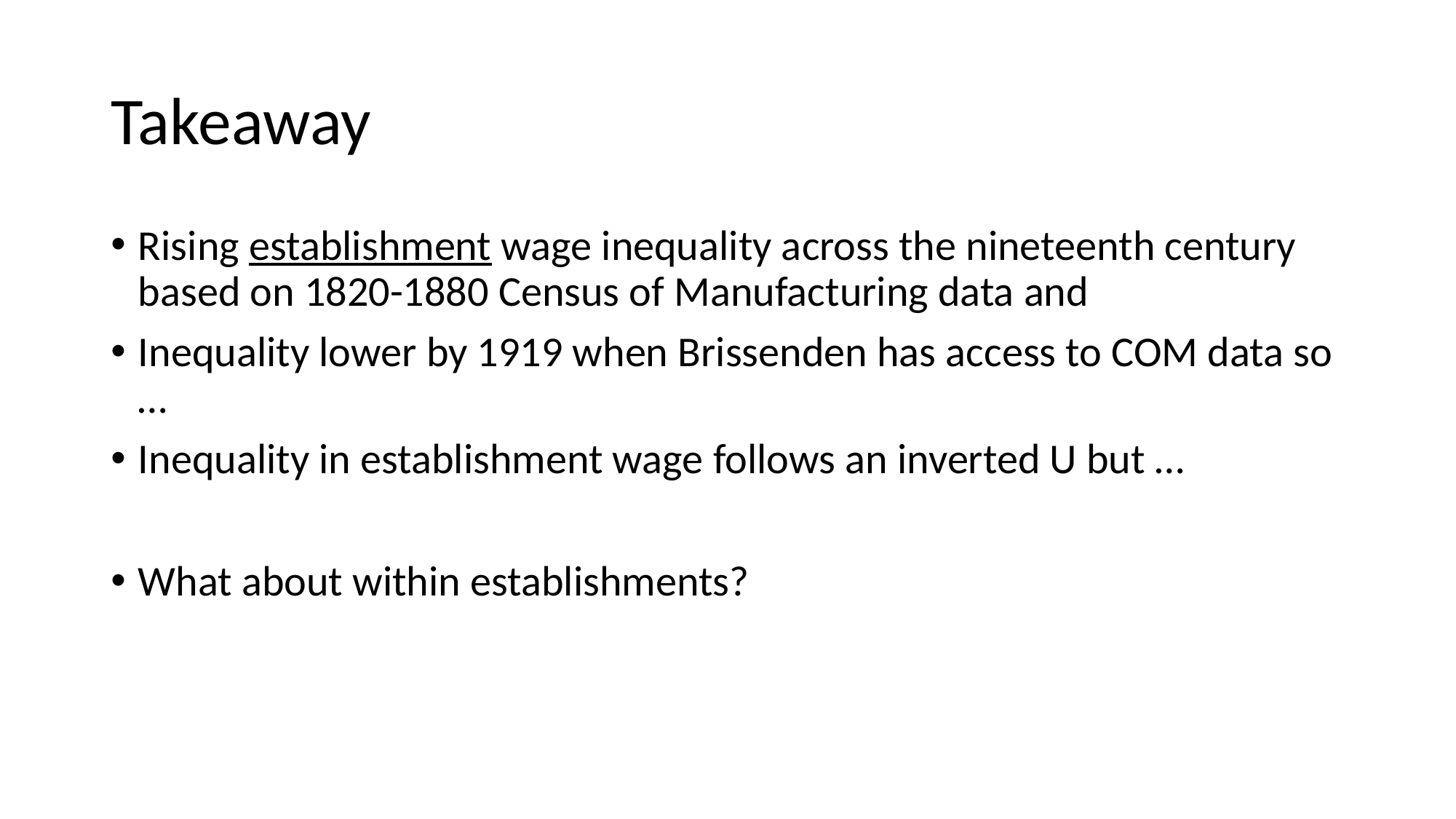

# Takeaway
Rising establishment wage inequality across the nineteenth century based on 1820-1880 Census of Manufacturing data and
Inequality lower by 1919 when Brissenden has access to COM data so …
Inequality in establishment wage follows an inverted U but …

What about within establishments?